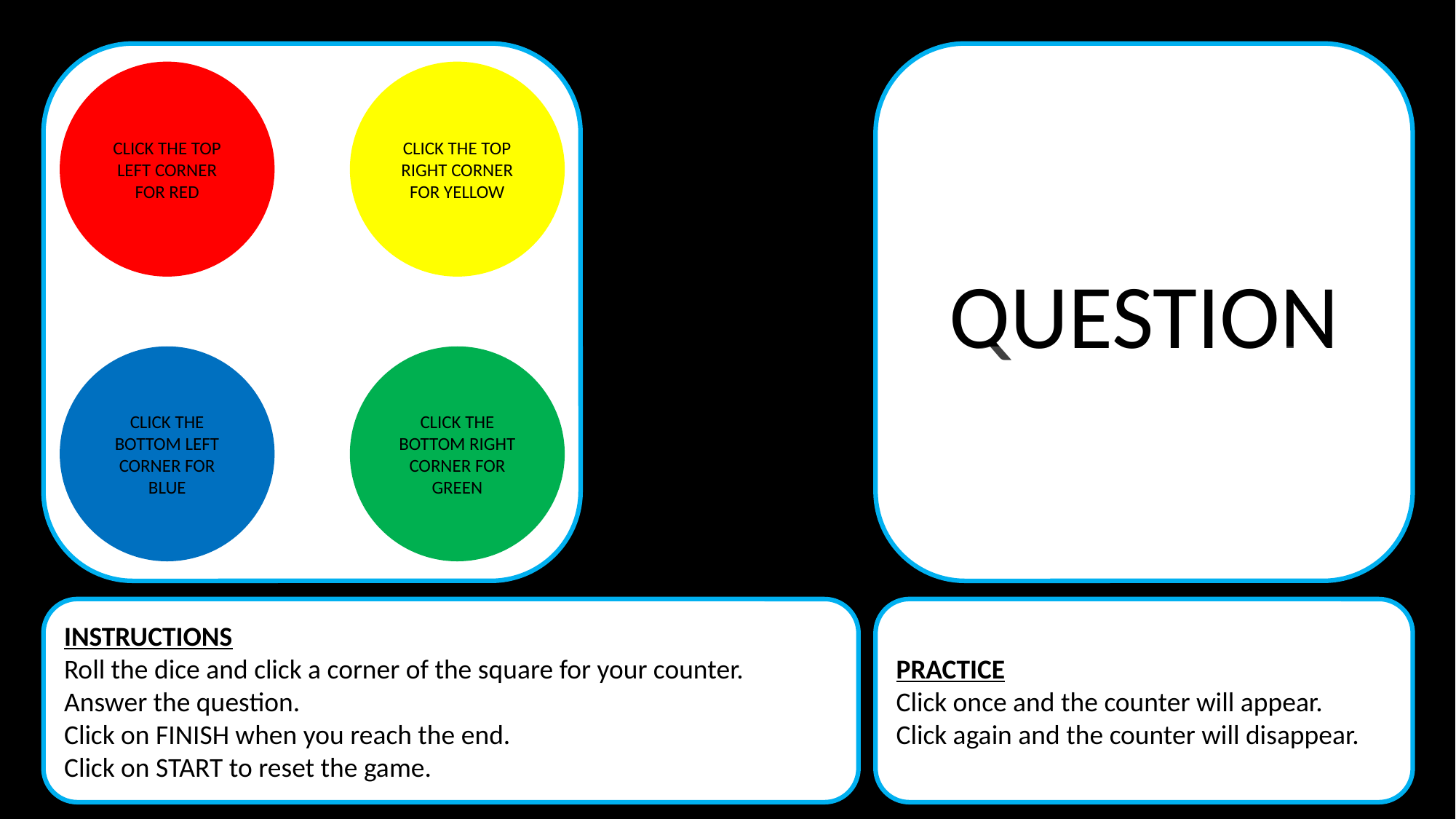

QUESTION
CLICK THE TOP LEFT CORNER FOR RED
CLICK THE TOP RIGHT CORNER FOR YELLOW

CLICK THE BOTTOM LEFT CORNER FOR BLUE
CLICK THE BOTTOM RIGHT CORNER FOR GREEN

INSTRUCTIONS
Roll the dice and click a corner of the square for your counter.
Answer the question.
Click on FINISH when you reach the end.
Click on START to reset the game.
PRACTICE
Click once and the counter will appear.
Click again and the counter will disappear.